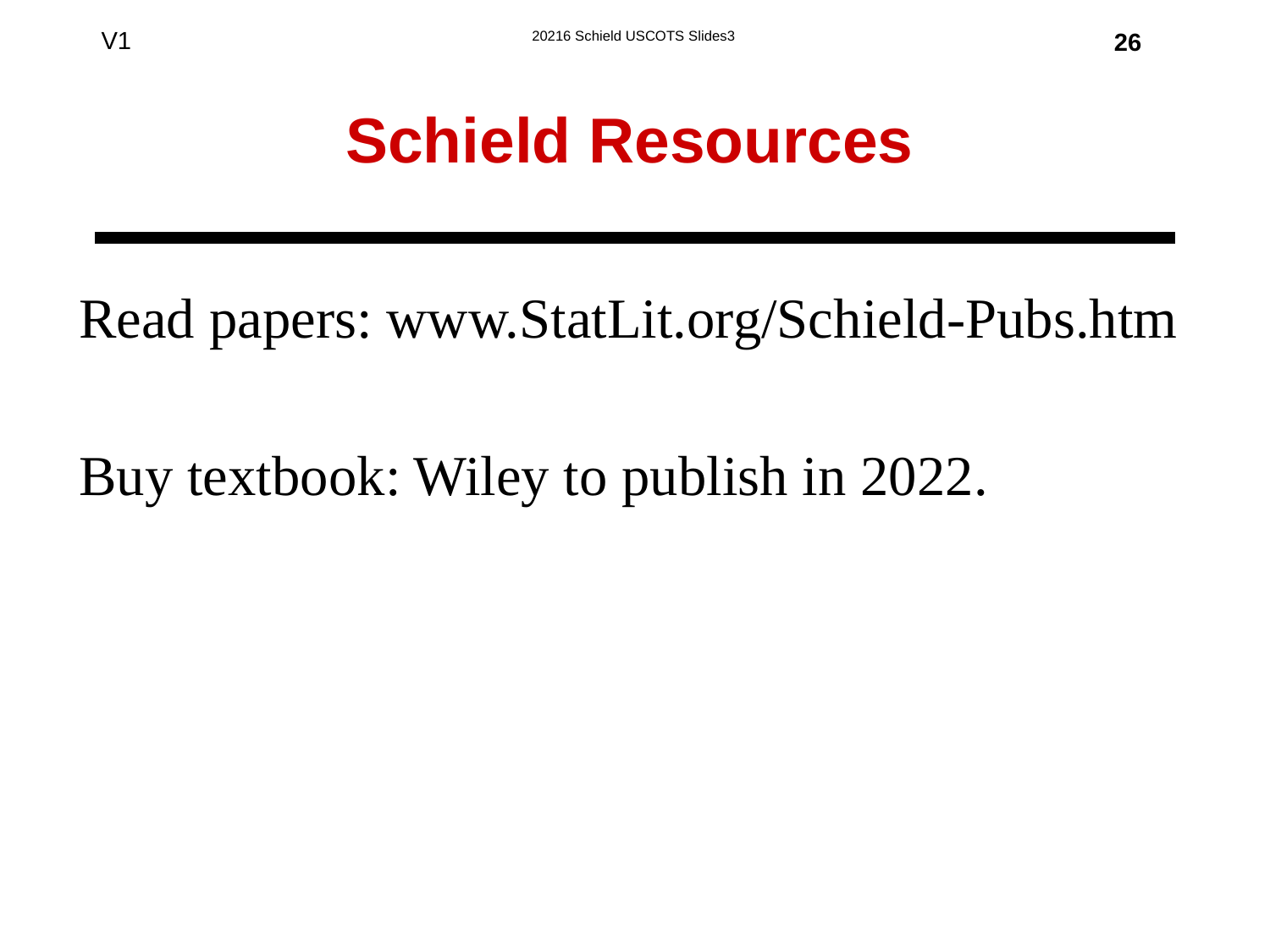

26
# Schield Resources
Read papers: www.StatLit.org/Schield-Pubs.htm

Buy textbook: Wiley to publish in 2022.